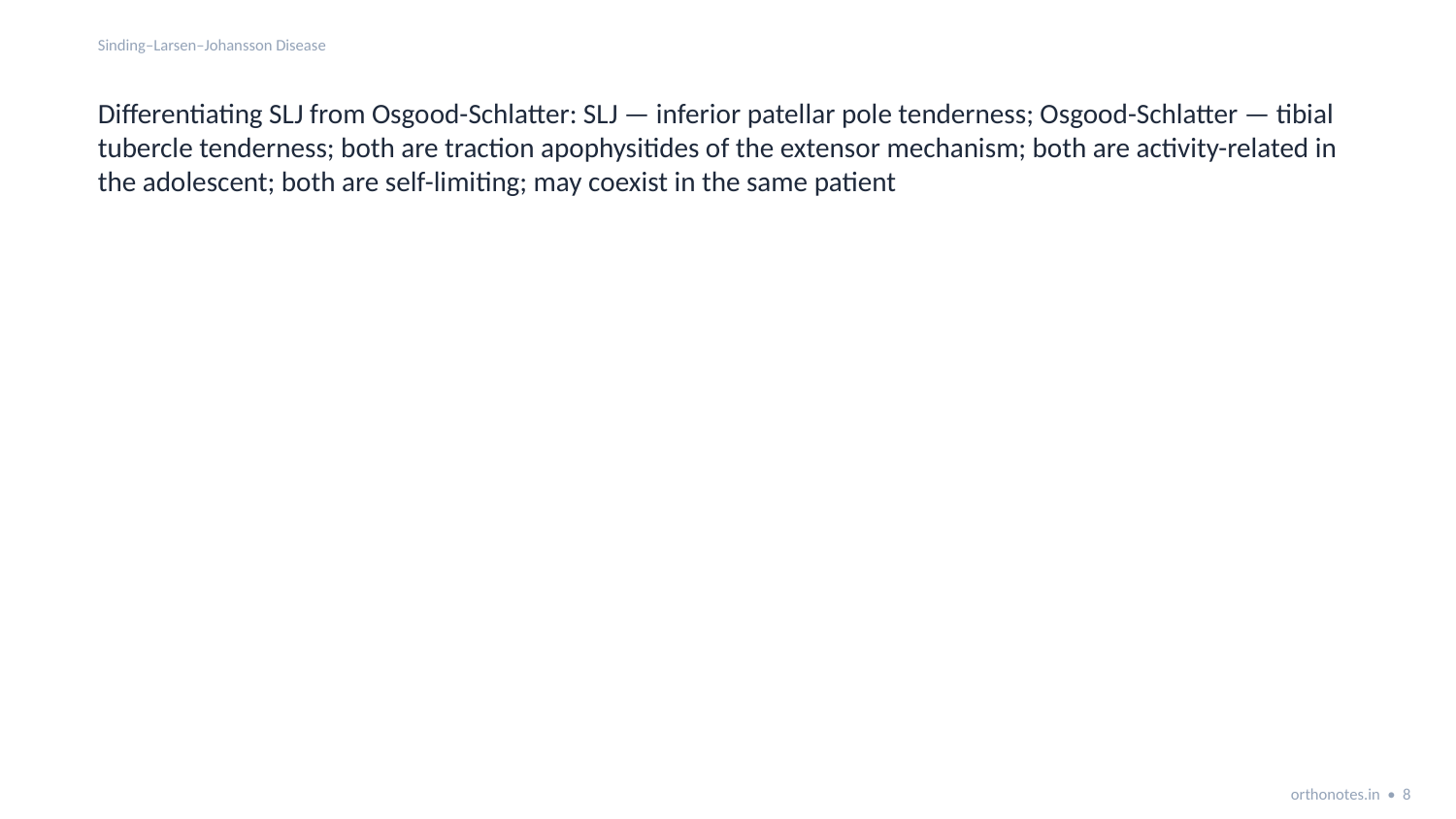

Sinding–Larsen–Johansson Disease
Differentiating SLJ from Osgood-Schlatter: SLJ — inferior patellar pole tenderness; Osgood-Schlatter — tibial tubercle tenderness; both are traction apophysitides of the extensor mechanism; both are activity-related in the adolescent; both are self-limiting; may coexist in the same patient
orthonotes.in  •  8